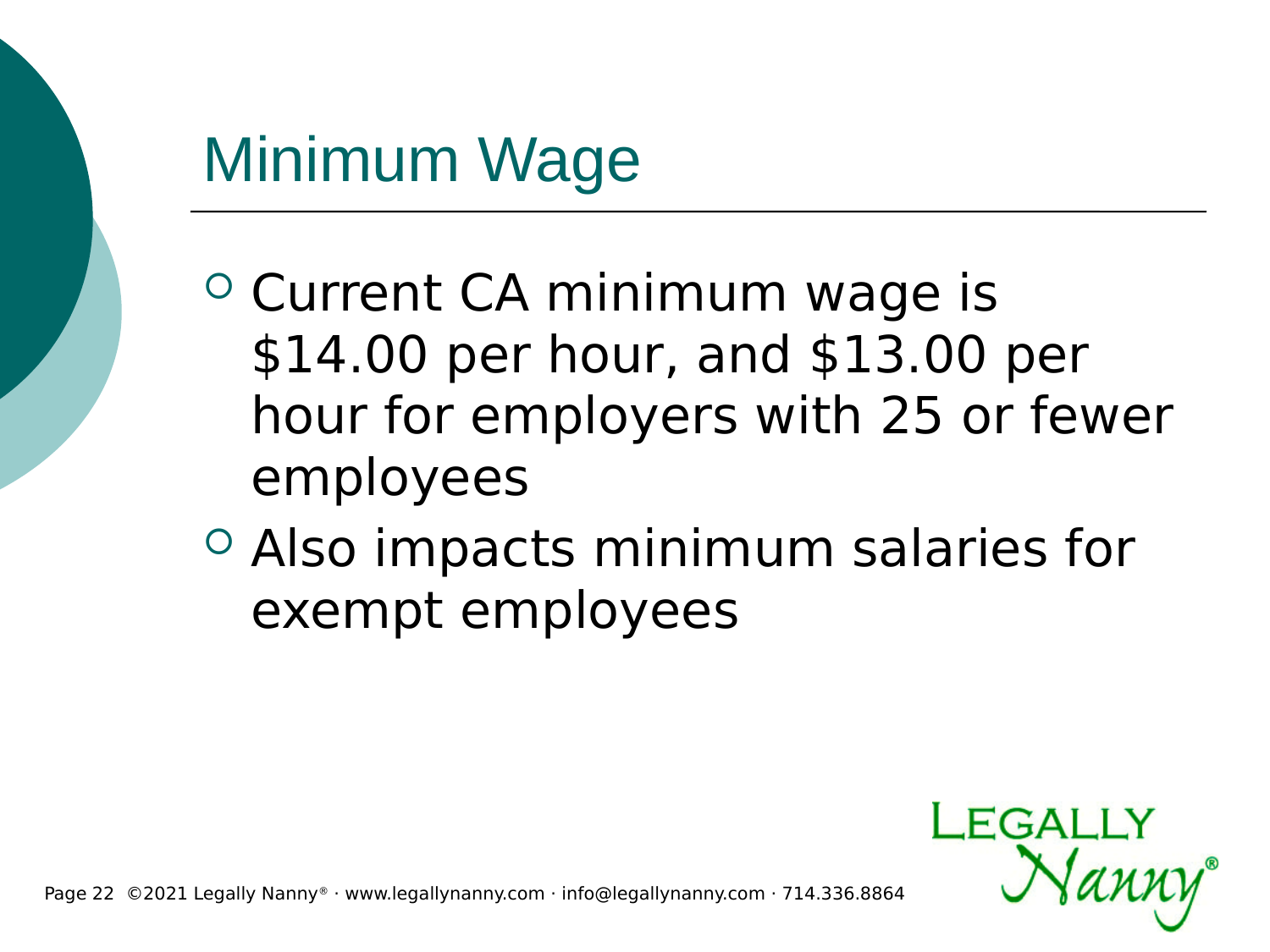

# Minimum Wage
Current CA minimum wage is $14.00 per hour, and $13.00 per hour for employers with 25 or fewer employees
Also impacts minimum salaries for exempt employees